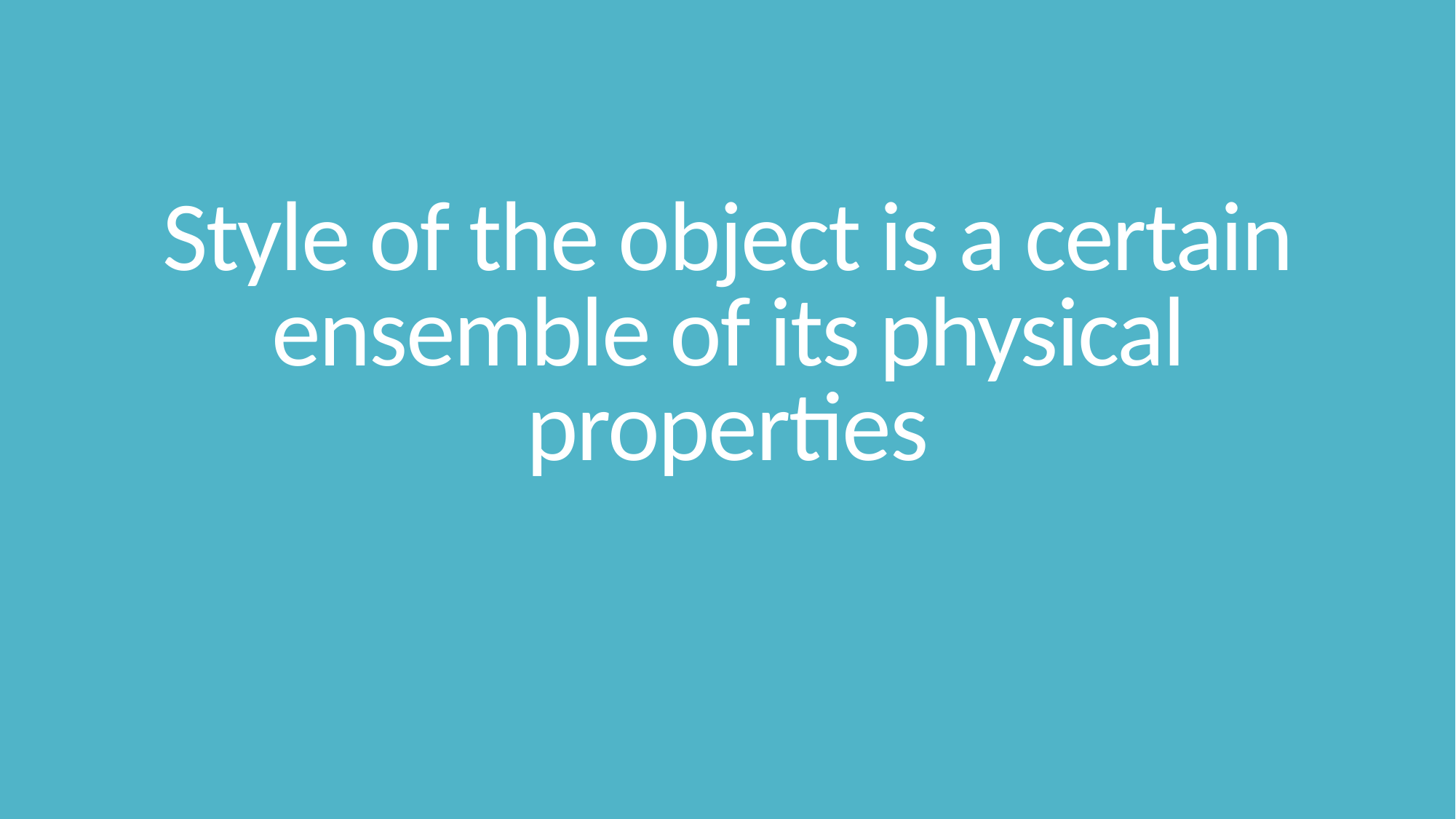

# Style of the object is a certain ensemble of its physical properties